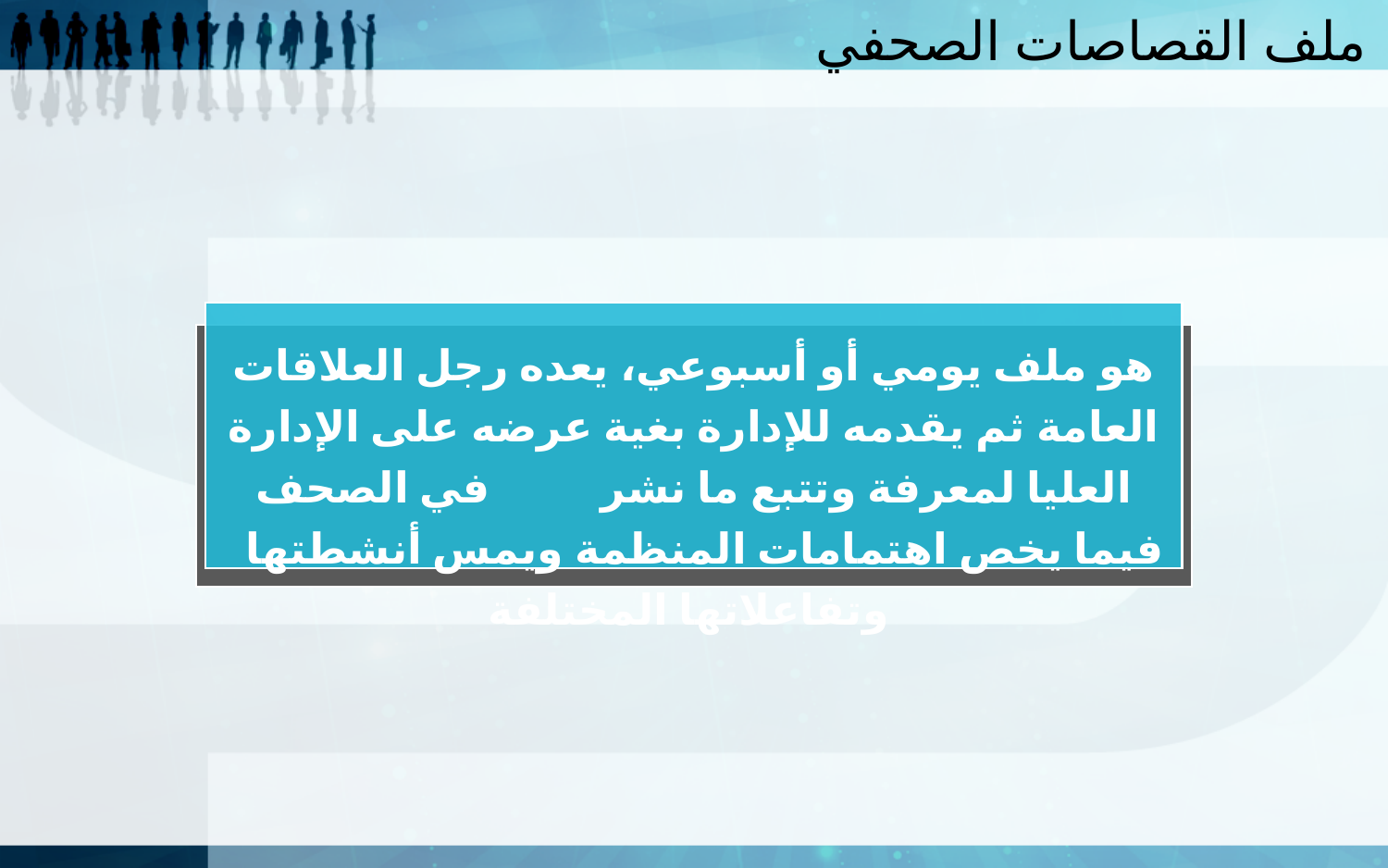

ملف القصاصات الصحفي

هو ملف يومي أو أسبوعي، يعده رجل العلاقات العامة ثم يقدمه للإدارة بغية عرضه على الإدارة العليا لمعرفة وتتبع ما نشر          في الصحف فيما يخص اهتمامات المنظمة ويمس أنشطتها    وتفاعلاتها المختلفة